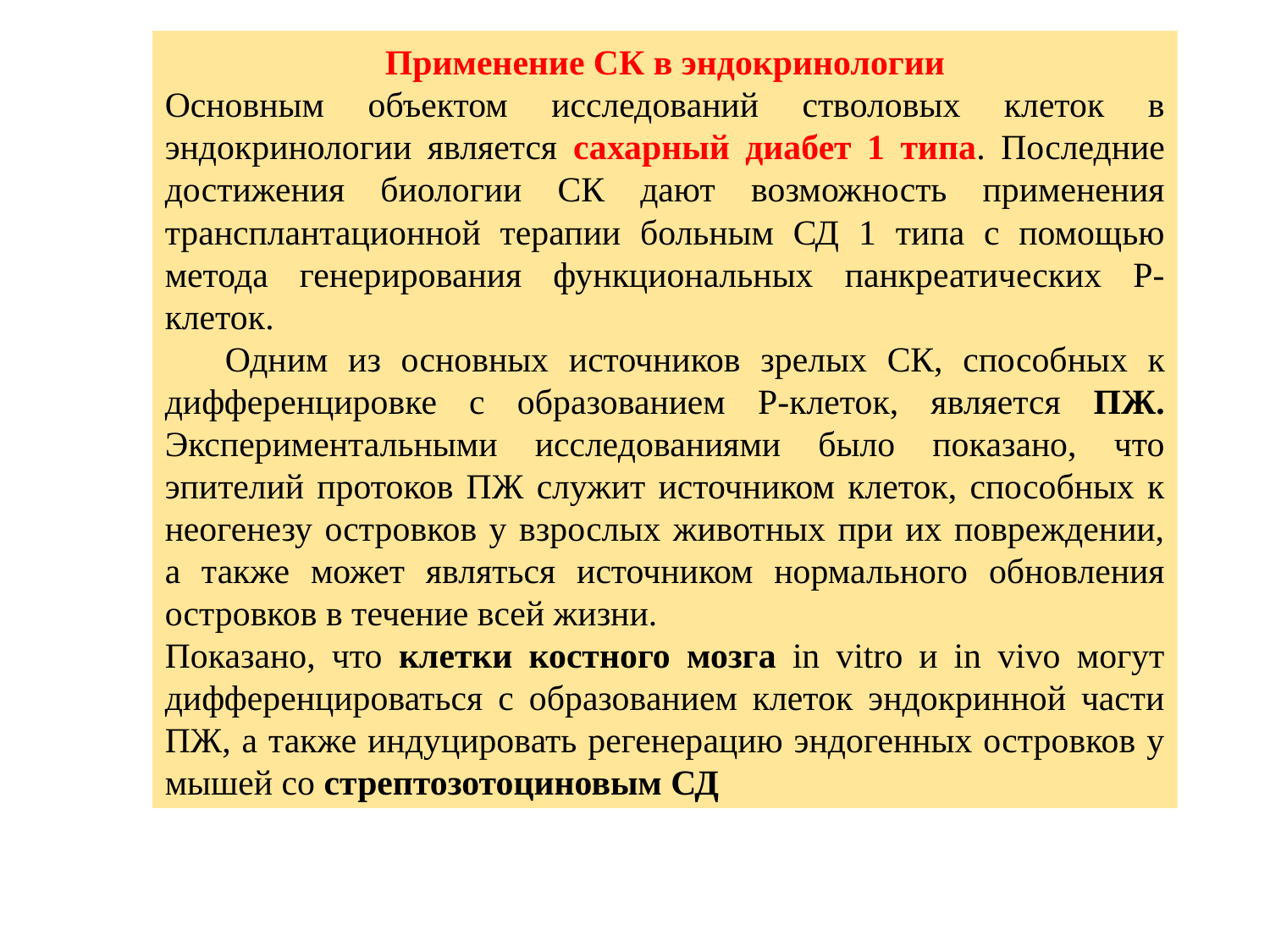

Применение СК в эндокринологии
Основным объектом исследований стволовых клеток в эндокринологии является сахарный диабет 1 типа. Последние достижения биологии СК дают возможность применения трансплантационной терапии больным СД 1 типа с помощью метода генерирования функциональных панкреатических Р-клеток.
   Одним из основных источников зрелых СК, способных к дифференцировке с образованием Р-клеток, является ПЖ. Экспериментальными исследованиями было показано, что эпителий протоков ПЖ служит источником клеток, способных к неогенезу островков у взрослых животных при их повреждении, а также может являться источником нормального обновления островков в течение всей жизни.
Показано, что клетки костного мозга in vitro и in vivo могут дифференцироваться с образованием клеток эндокринной части ПЖ, а также индуцировать регенерацию эндогенных островков у мышей со стрептозотоциновым СД